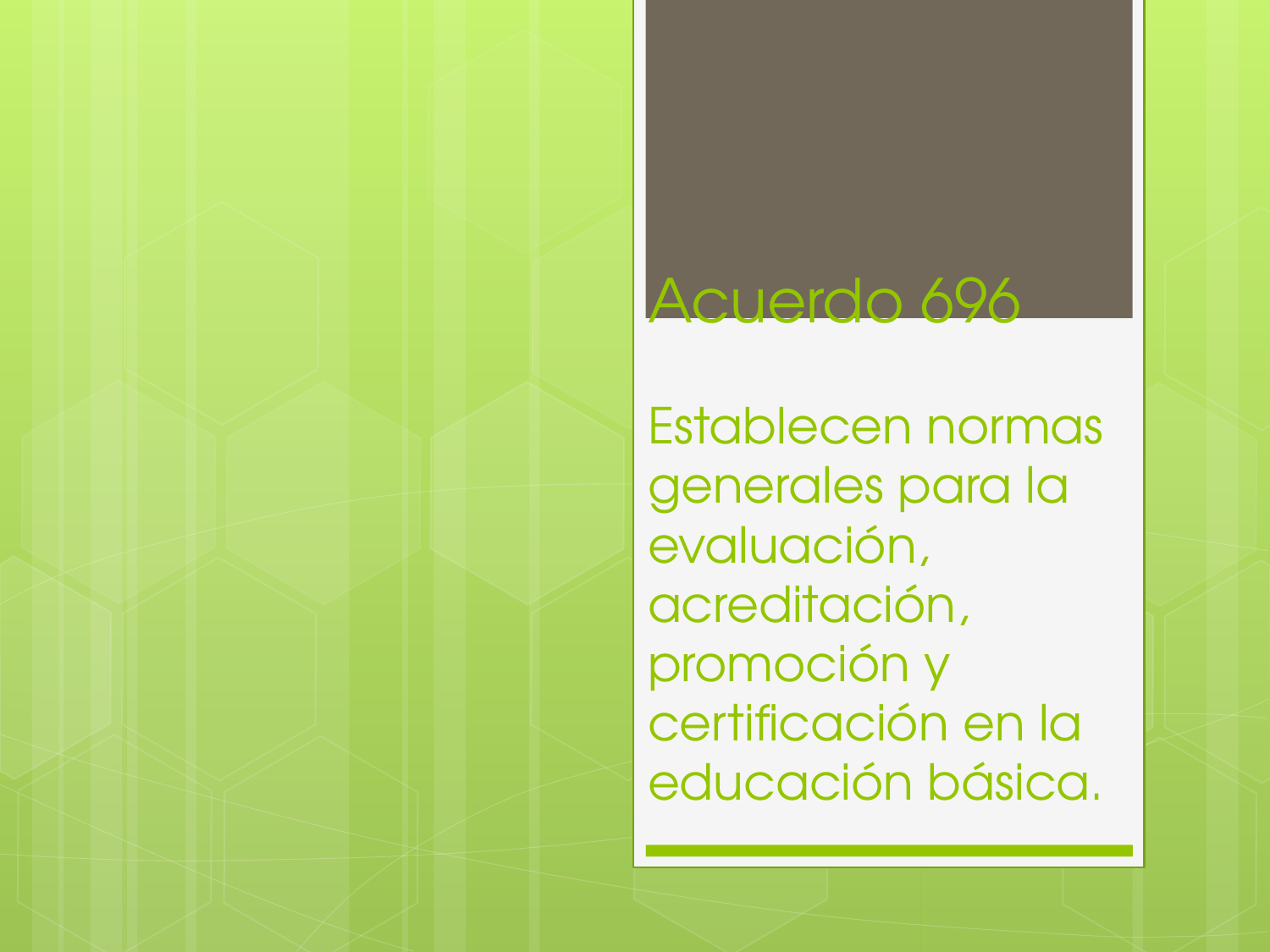

# Acuerdo 696 Establecen normas generales para la evaluación, acreditación, promoción y certificación en la educación básica.